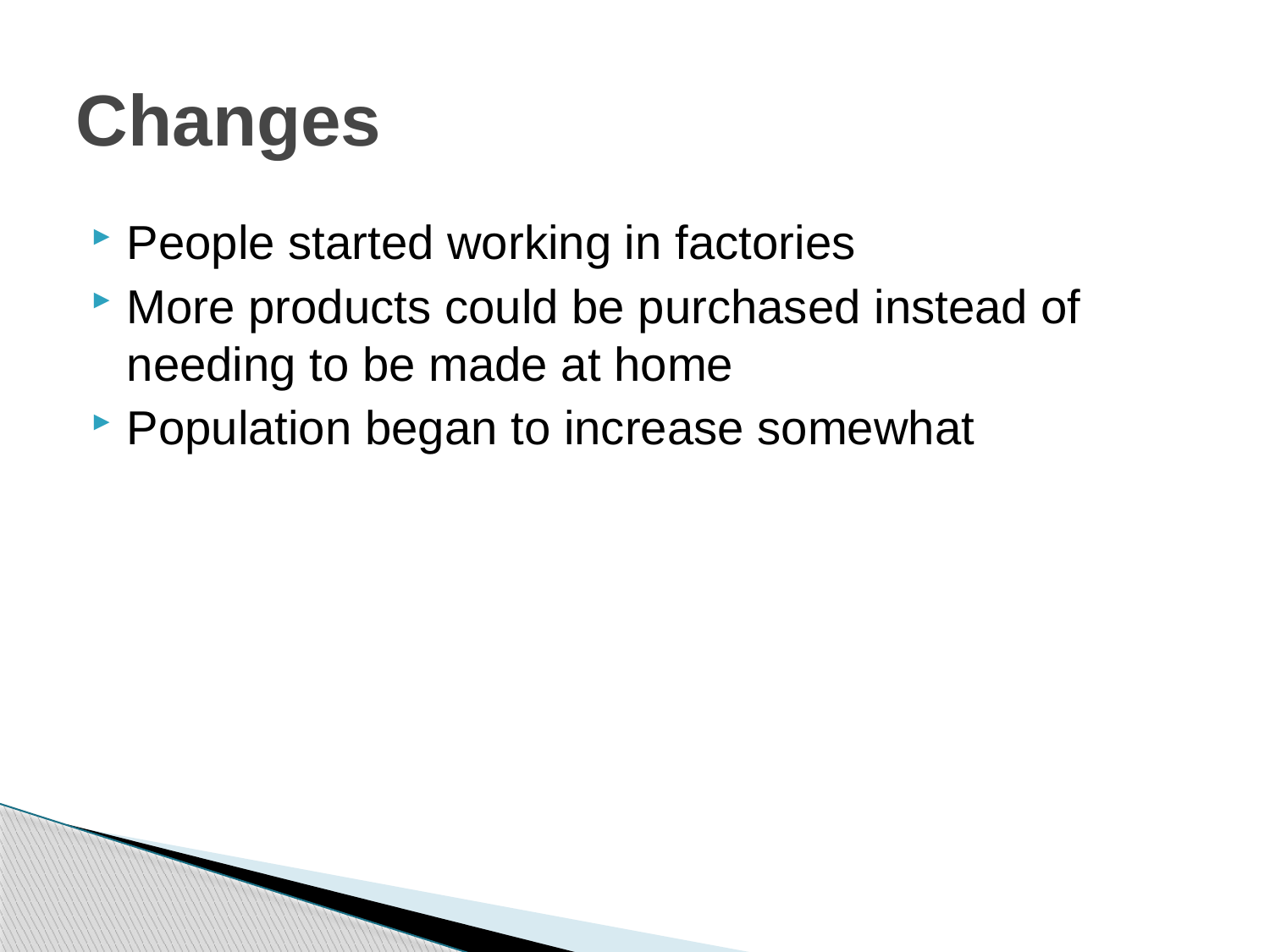

# Changes
People started working in factories
More products could be purchased instead of needing to be made at home
Population began to increase somewhat